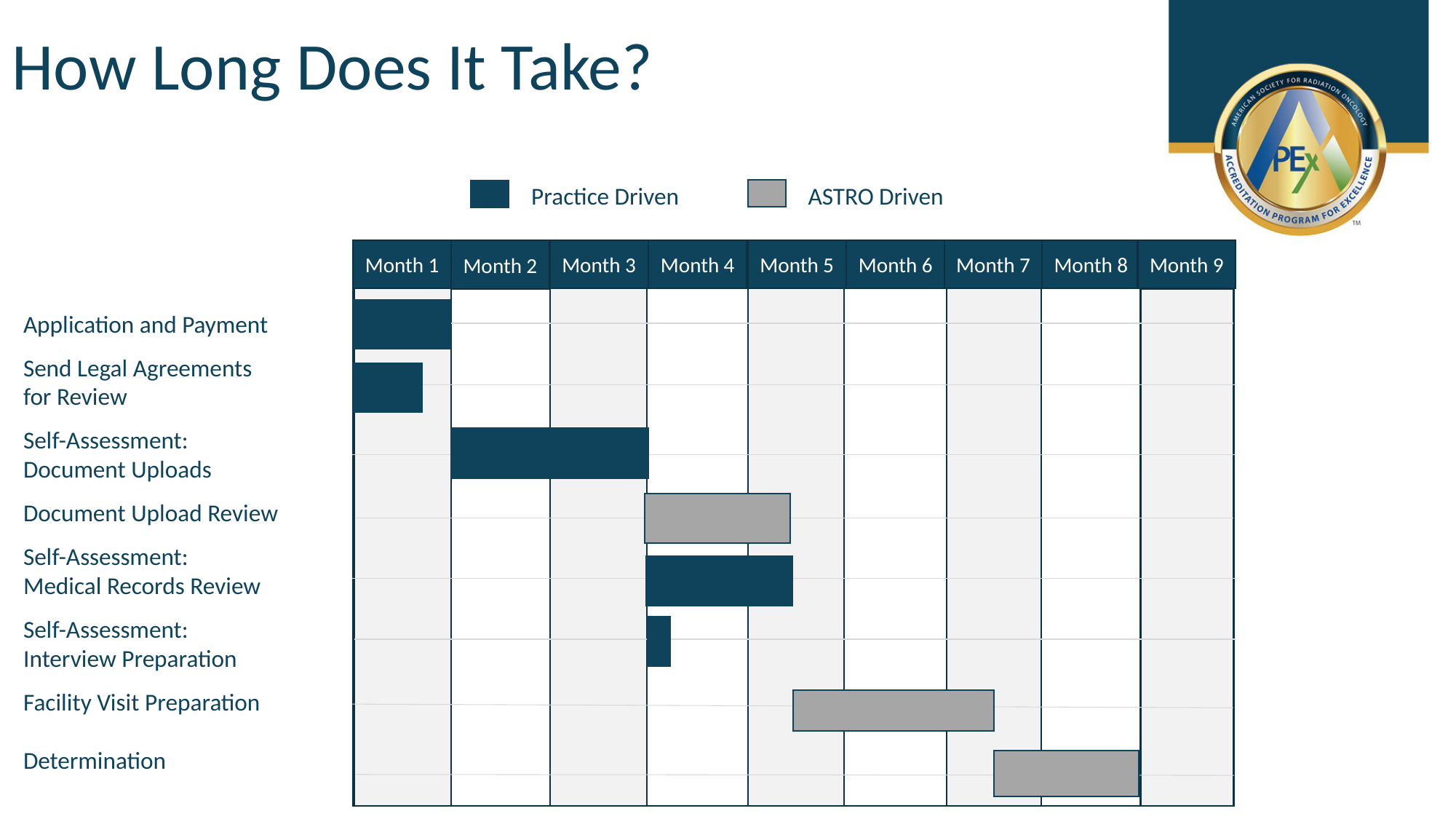

# How Long Does It Take?
Practice Driven
ASTRO Driven

Month 9
Month 8
Month 7
Month 1
Month 3
Month 4
Month 6
Month 5
Month 2

Application and Payment

Send Legal Agreements
for Review

Self-Assessment:
Document Uploads

Document Upload Review

Self-Assessment:
Medical Records Review

Self-Assessment:
Interview Preparation

Facility Visit Preparation

Determination